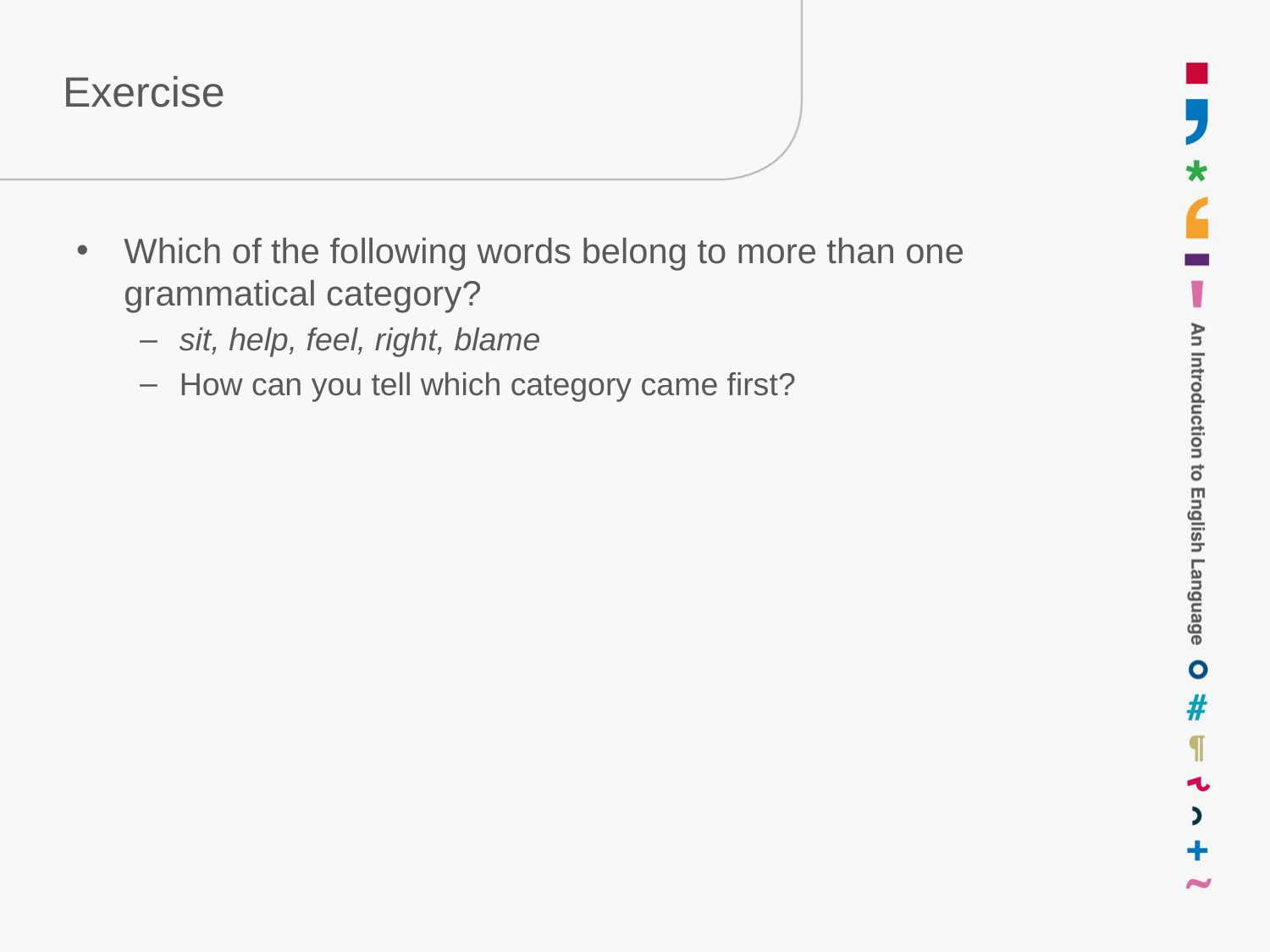

# Exercise
Which of the following words belong to more than one grammatical category?
sit, help, feel, right, blame
How can you tell which category came first?